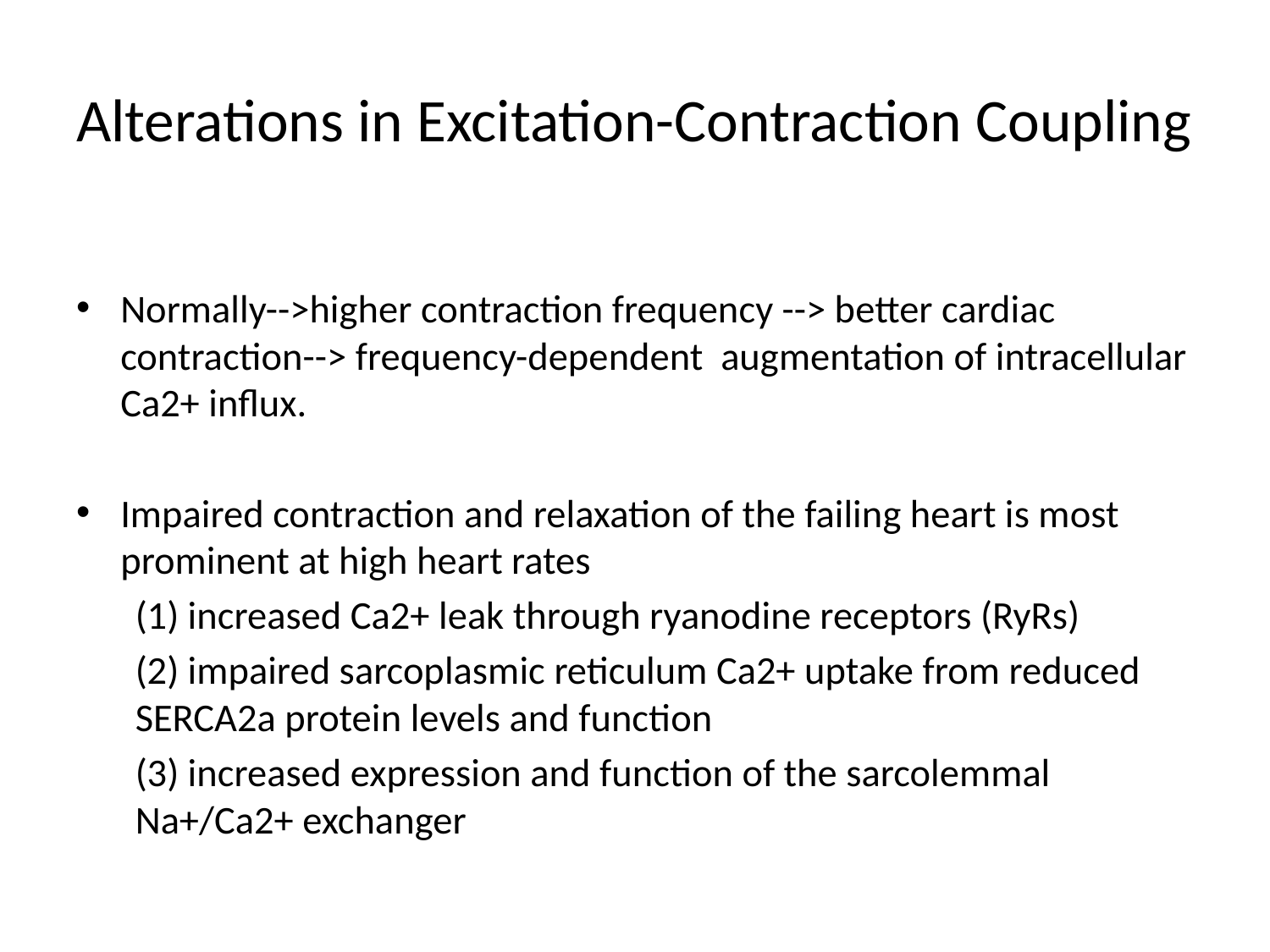

# Alterations in Excitation-Contraction Coupling

Normally-->higher contraction frequency --> better cardiac contraction--> frequency-dependent  augmentation of intracellular Ca2+ influx.

Impaired contraction and relaxation of the failing heart is most prominent at high heart rates
(1) increased Ca2+ leak through ryanodine receptors (RyRs)
(2) impaired sarcoplasmic reticulum Ca2+ uptake from reduced SERCA2a protein levels and function
(3) increased expression and function of the sarcolemmal Na+/Ca2+ exchanger